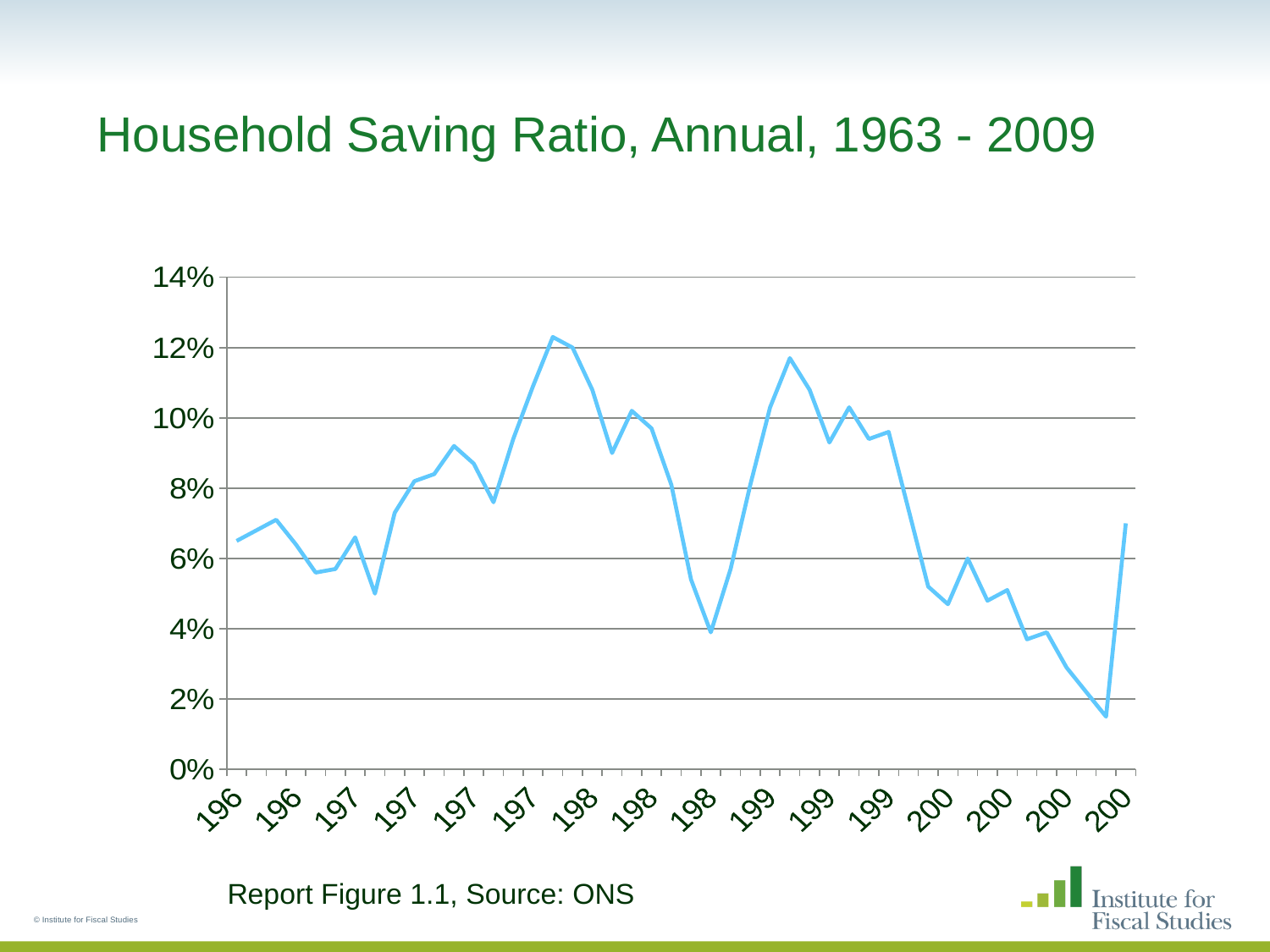

# Household Saving Ratio, Annual, 1963 - 2009

### Chart

| Category | Household Saving Ratio |
|---|---|
| 1964 | 0.06500000000000011 |
| 1965 | 0.06800000000000003 |
| 1966 | 0.07100000000000002 |
| 1967 | 0.06400000000000017 |
| 1968 | 0.05600000000000002 |
| 1969 | 0.057000000000000134 |
| 1970 | 0.066 |
| 1971 | 0.050000000000000065 |
| 1972 | 0.07300000000000009 |
| 1973 | 0.08200000000000005 |
| 1974 | 0.08400000000000023 |
| 1975 | 0.09200000000000003 |
| 1976 | 0.08700000000000002 |
| 1977 | 0.07600000000000011 |
| 1978 | 0.09400000000000022 |
| 1979 | 0.10900000000000012 |
| 1980 | 0.12300000000000012 |
| 1981 | 0.12000000000000002 |
| 1982 | 0.10800000000000012 |
| 1983 | 0.09000000000000007 |
| 1984 | 0.10199999999999998 |
| 1985 | 0.09700000000000004 |
| 1986 | 0.08100000000000004 |
| 1987 | 0.054000000000000166 |
| 1988 | 0.03900000000000007 |
| 1989 | 0.057000000000000134 |
| 1990 | 0.08100000000000004 |
| 1991 | 0.10300000000000002 |
| 1992 | 0.11699999999999999 |
| 1993 | 0.10800000000000012 |
| 1994 | 0.09300000000000028 |
| 1995 | 0.10300000000000002 |
| 1996 | 0.09400000000000022 |
| 1997 | 0.09600000000000013 |
| 1998 | 0.07400000000000018 |
| 1999 | 0.05200000000000016 |
| 2000 | 0.04700000000000013 |
| 2001 | 0.06000000000000008 |
| 2002 | 0.04800000000000006 |
| 2003 | 0.051000000000000004 |
| 2004 | 0.03700000000000017 |
| 2005 | 0.03900000000000007 |
| 2006 | 0.029000000000000026 |
| 2007 | 0.022000000000000047 |
| 2008 | 0.014999999999999998 |
| 2009 | 0.07000000000000003 |
Report Figure 1.1, Source: ONS
© Institute for Fiscal Studies